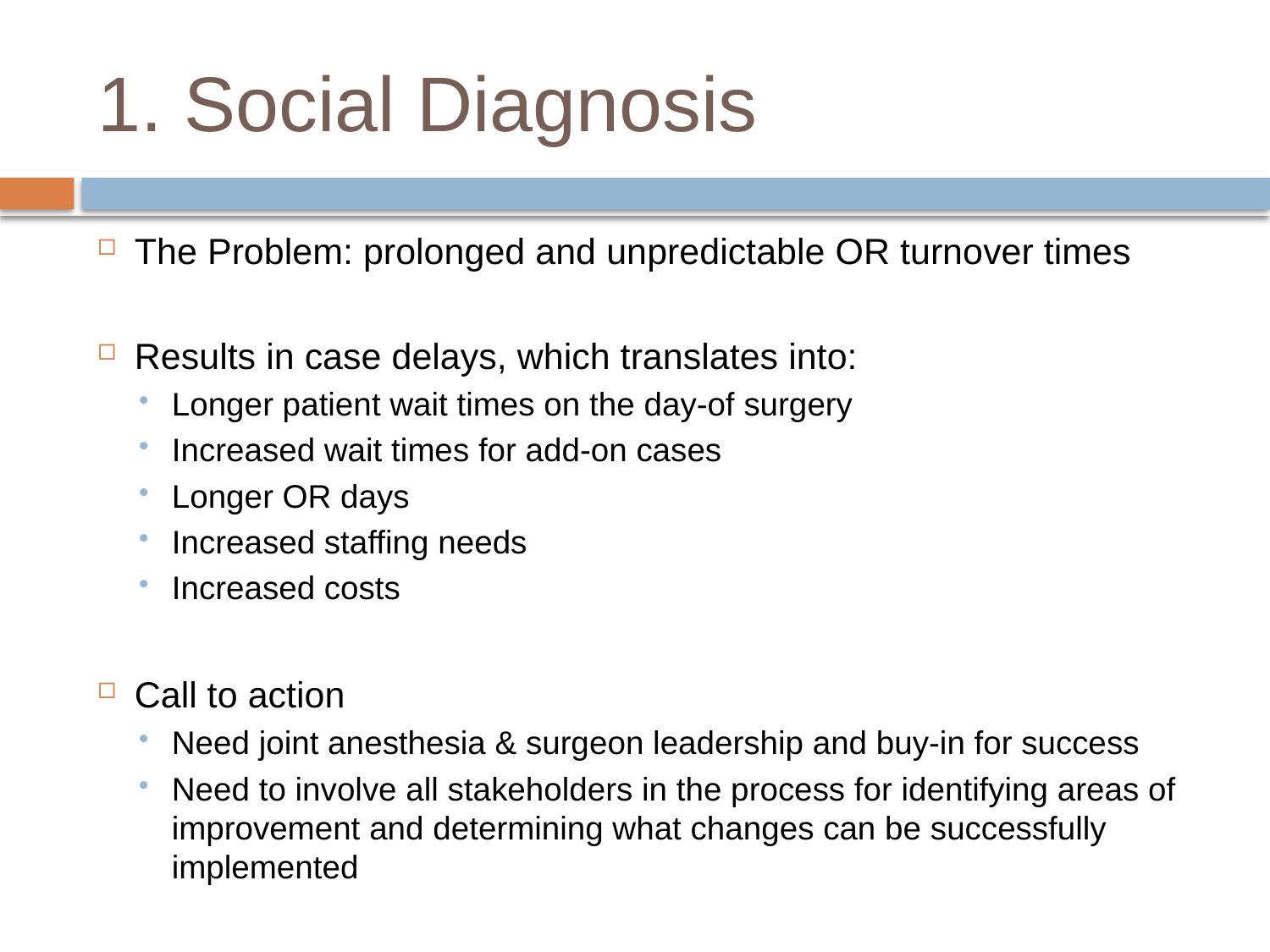

# 1. Social Diagnosis
The Problem: prolonged and unpredictable OR turnover times

Results in case delays, which translates into:
Longer patient wait times on the day-of surgery
Increased wait times for add-on cases
Longer OR days
Increased staffing needs
Increased costs

Call to action
Need joint anesthesia & surgeon leadership and buy-in for success
Need to involve all stakeholders in the process for identifying areas of improvement and determining what changes can be successfully implemented